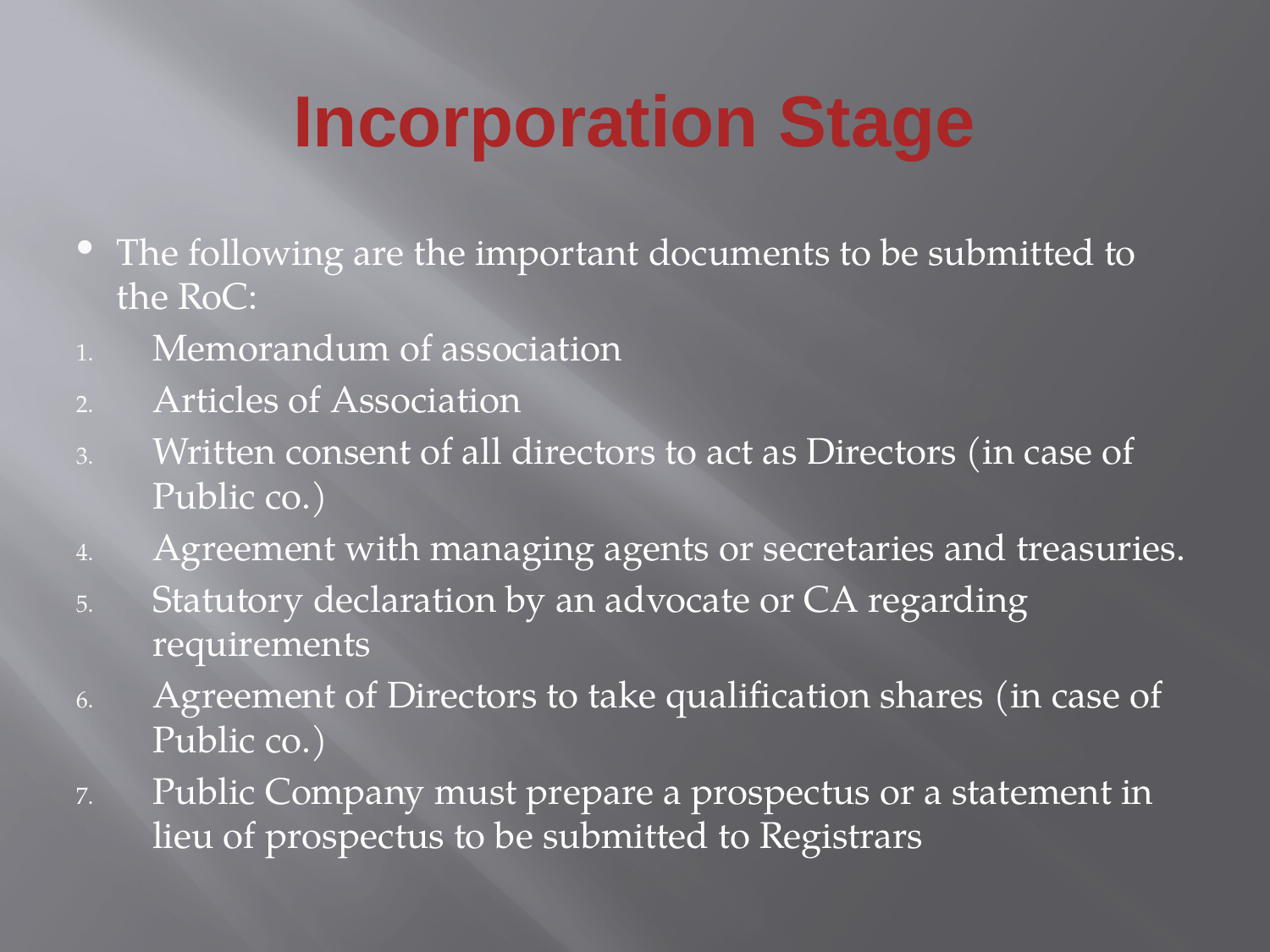

# Incorporation Stage
The following are the important documents to be submitted to the RoC:
Memorandum of association
Articles of Association
Written consent of all directors to act as Directors (in case of Public co.)
Agreement with managing agents or secretaries and treasuries.
Statutory declaration by an advocate or CA regarding requirements
Agreement of Directors to take qualification shares (in case of Public co.)
Public Company must prepare a prospectus or a statement in lieu of prospectus to be submitted to Registrars